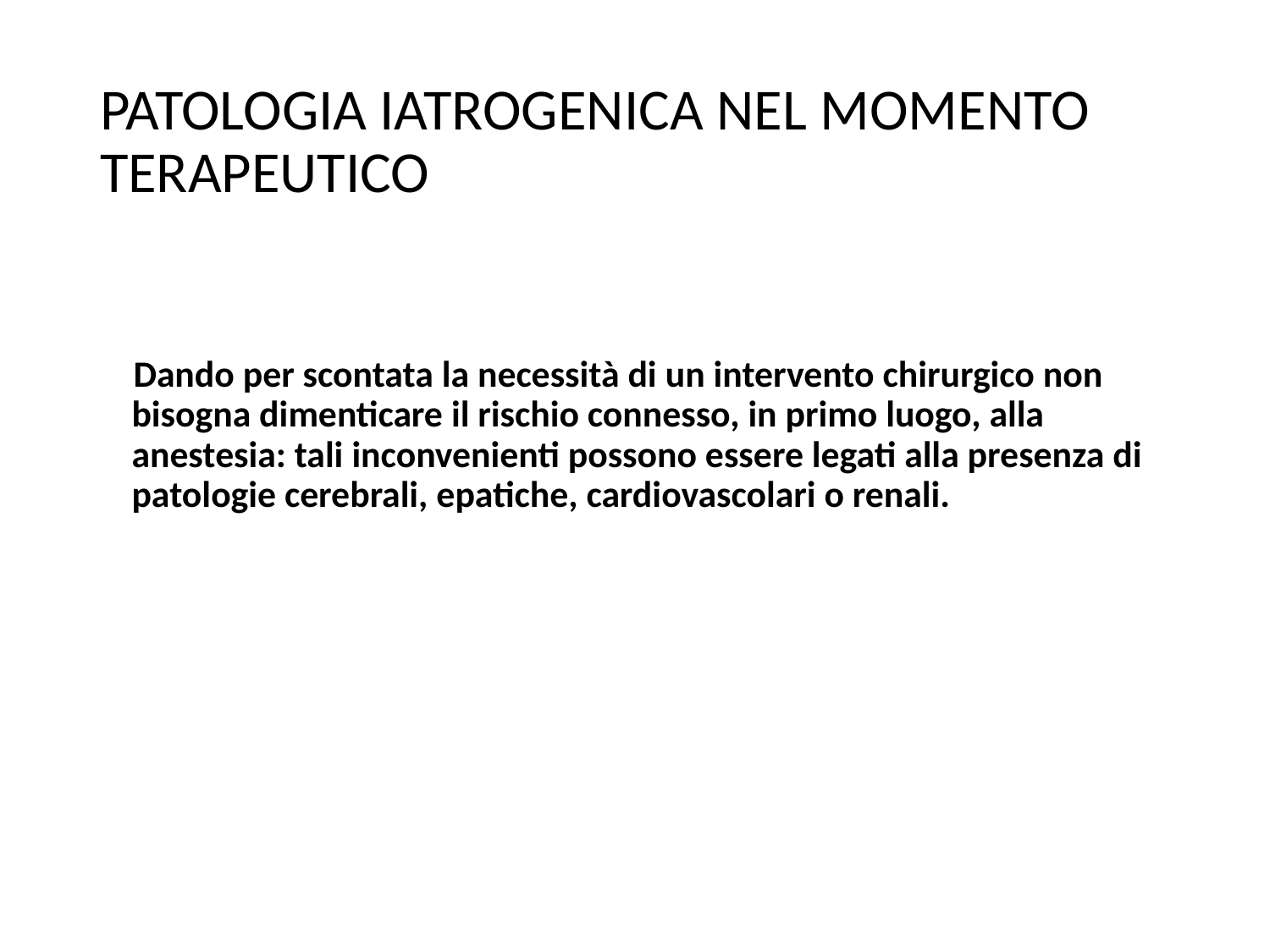

# PATOLOGIA IATROGENICA NEL MOMENTO TERAPEUTICO
   Dando per scontata la necessità di un intervento chirurgico non bisogna dimenticare il rischio connesso, in primo luogo, alla anestesia: tali inconvenienti possono essere legati alla presenza di patologie cerebrali, epatiche, cardiovascolari o renali.